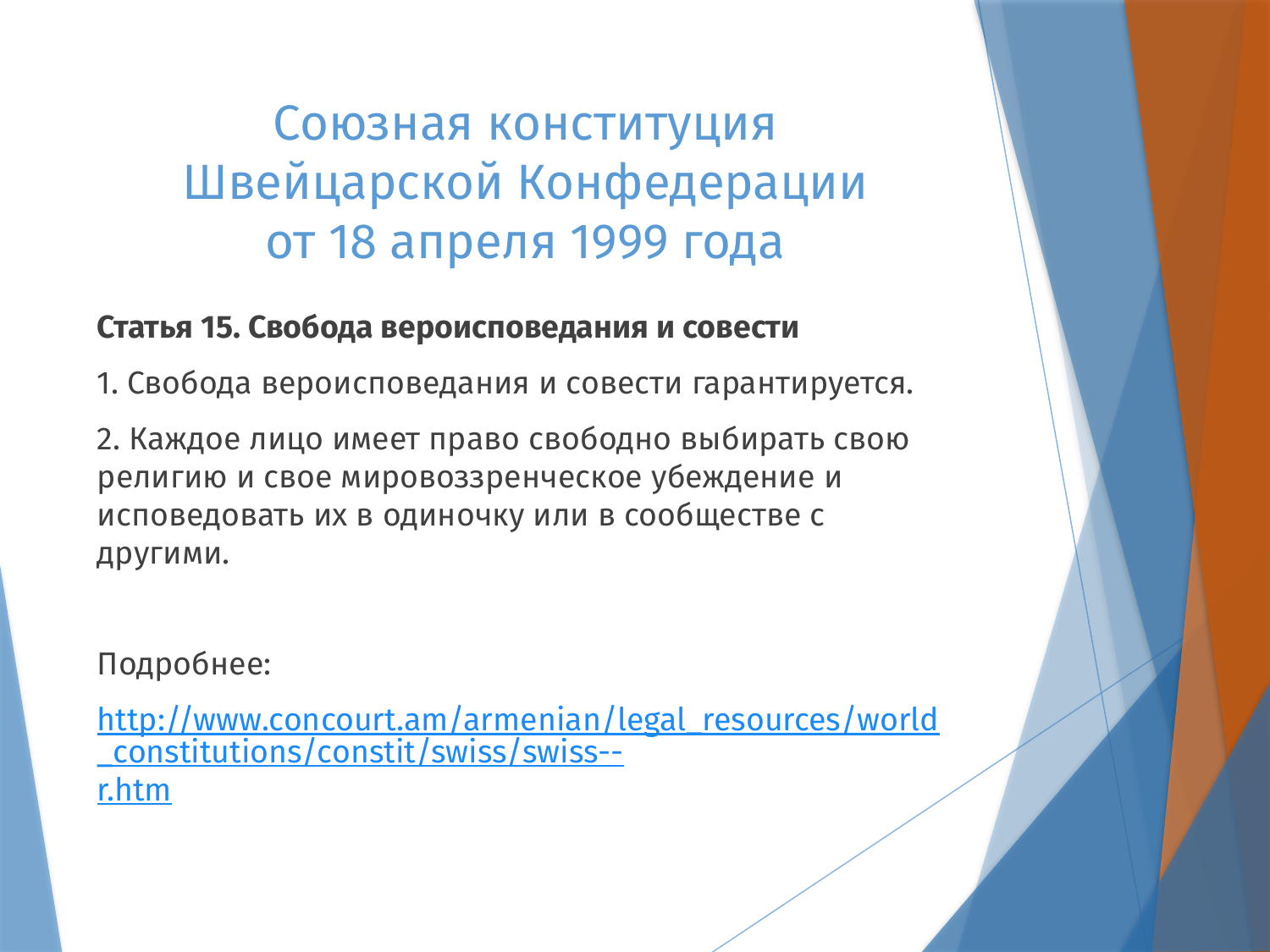

# Союзная конституция Швейцарской Конфедерации от 18 апреля 1999 года
Статья 15. Свобода вероисповедания и совести
1. Свобода вероисповедания и совести гарантируется.
2. Каждое лицо имеет право свободно выбирать свою религию и свое мировоззренческое убеждение и исповедовать их в одиночку или в сообществе с другими.

Подробнее:
http://www.concourt.am/armenian/legal_resources/world_constitutions/constit/swiss/swiss--r.htm